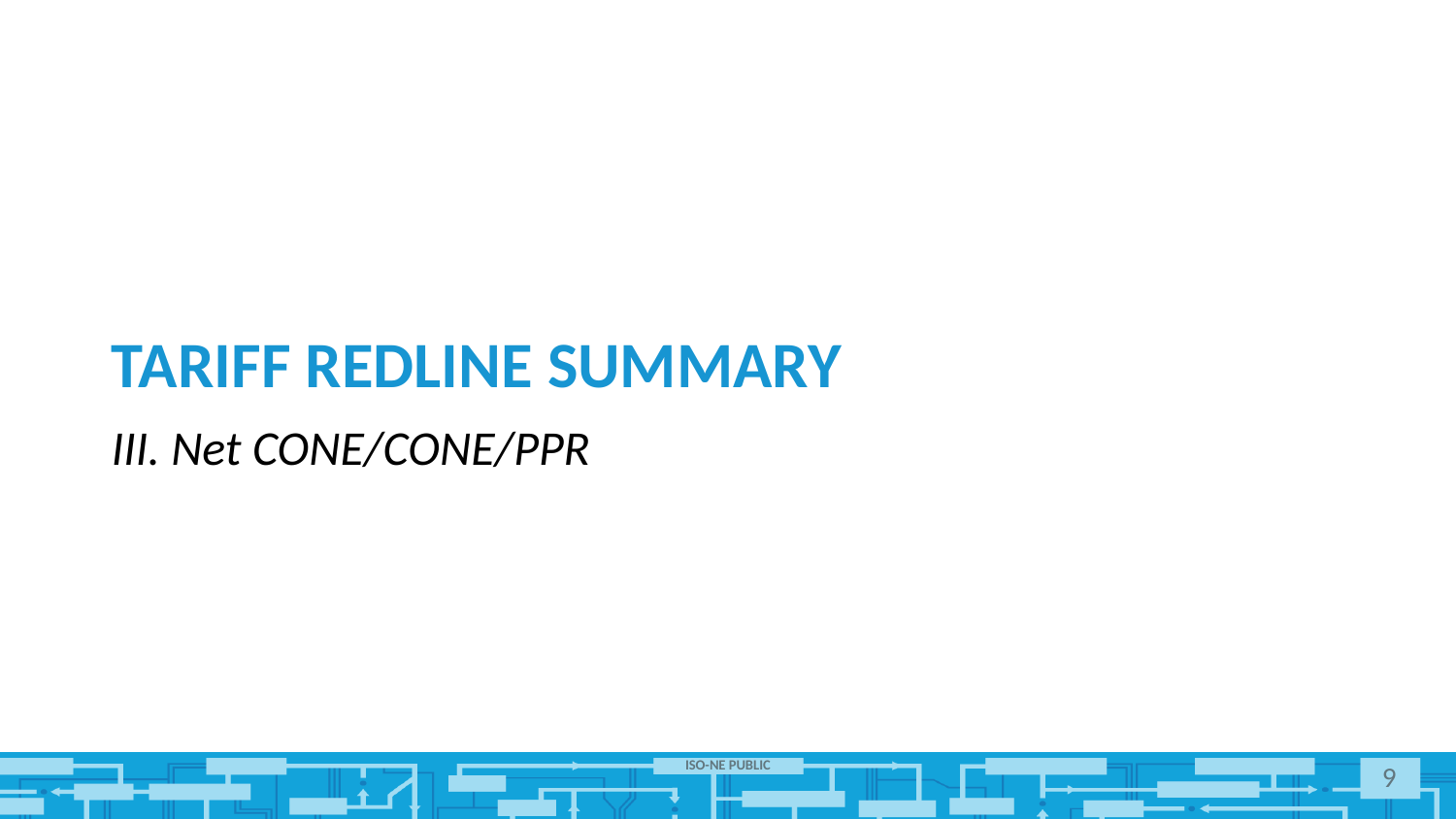

# Tariff redline Summary
III. Net CONE/CONE/PPR
9